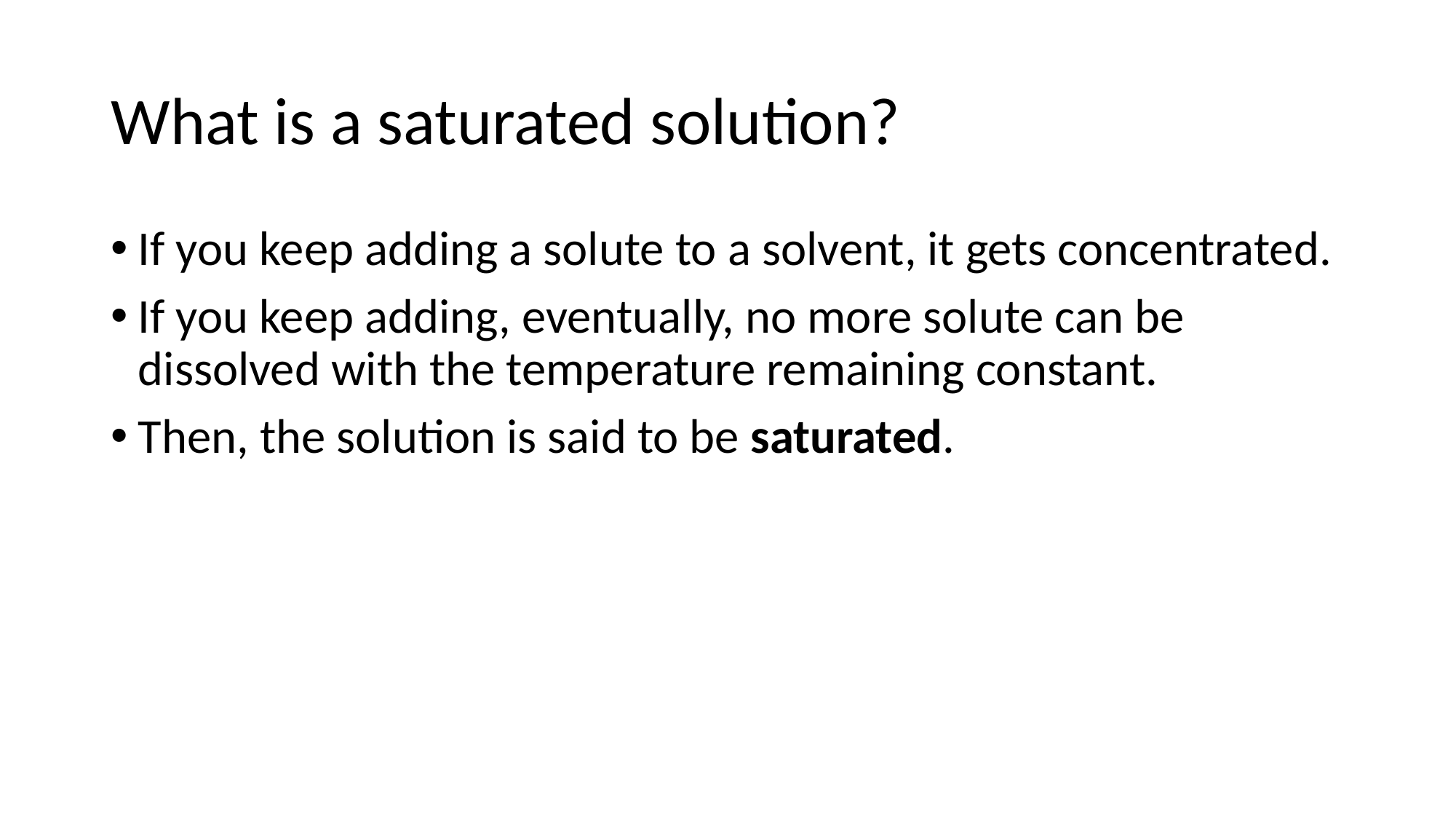

# What is a saturated solution?
If you keep adding a solute to a solvent, it gets concentrated.
If you keep adding, eventually, no more solute can be dissolved with the temperature remaining constant.
Then, the solution is said to be saturated.